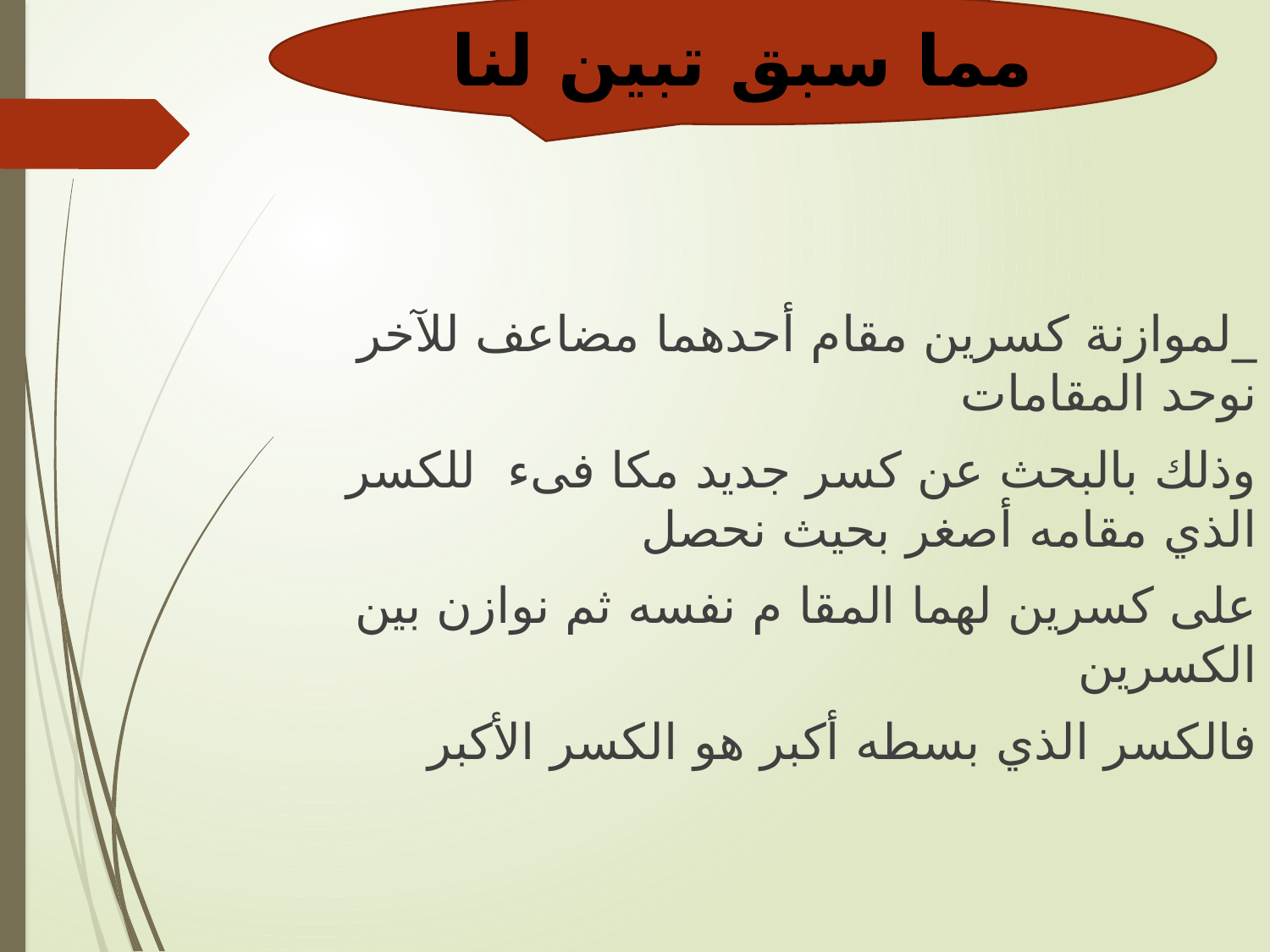

مما سبق تبين لنا
# مما سبق تبين لنا
_لموازنة كسرين مقام أحدهما مضاعف للآخر نوحد المقامات
وذلك بالبحث عن كسر جديد مكا فىء  للكسر الذي مقامه أصغر بحيث نحصل
على كسرين لهما المقا م نفسه ثم نوازن بين الكسرين
فالكسر الذي بسطه أكبر هو الكسر الأكبر